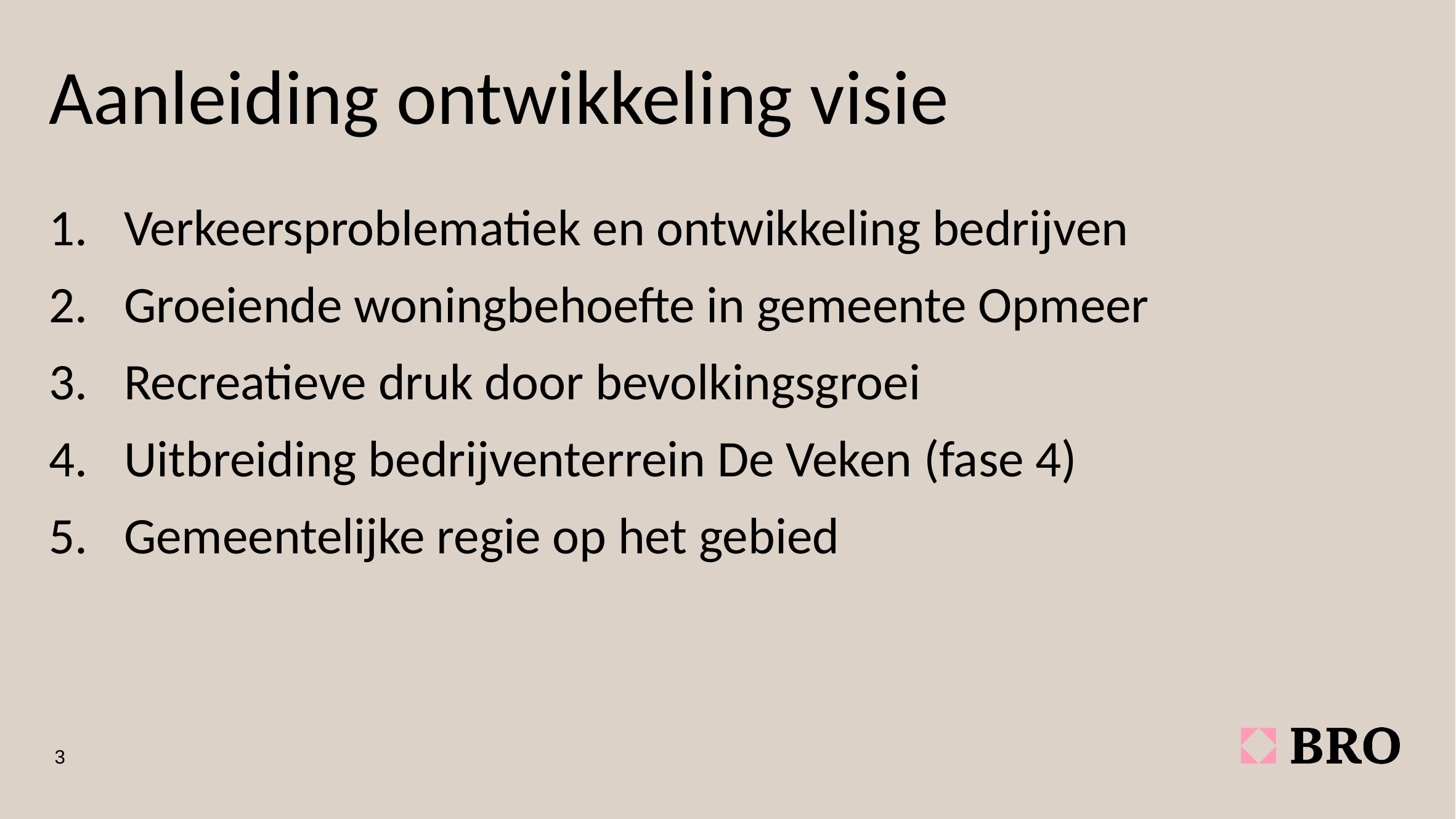

# Aanleiding ontwikkeling visie
Verkeersproblematiek en ontwikkeling bedrijven

Groeiende woningbehoefte in gemeente Opmeer

Recreatieve druk door bevolkingsgroei

Uitbreiding bedrijventerrein De Veken (fase 4)

Gemeentelijke regie op het gebied